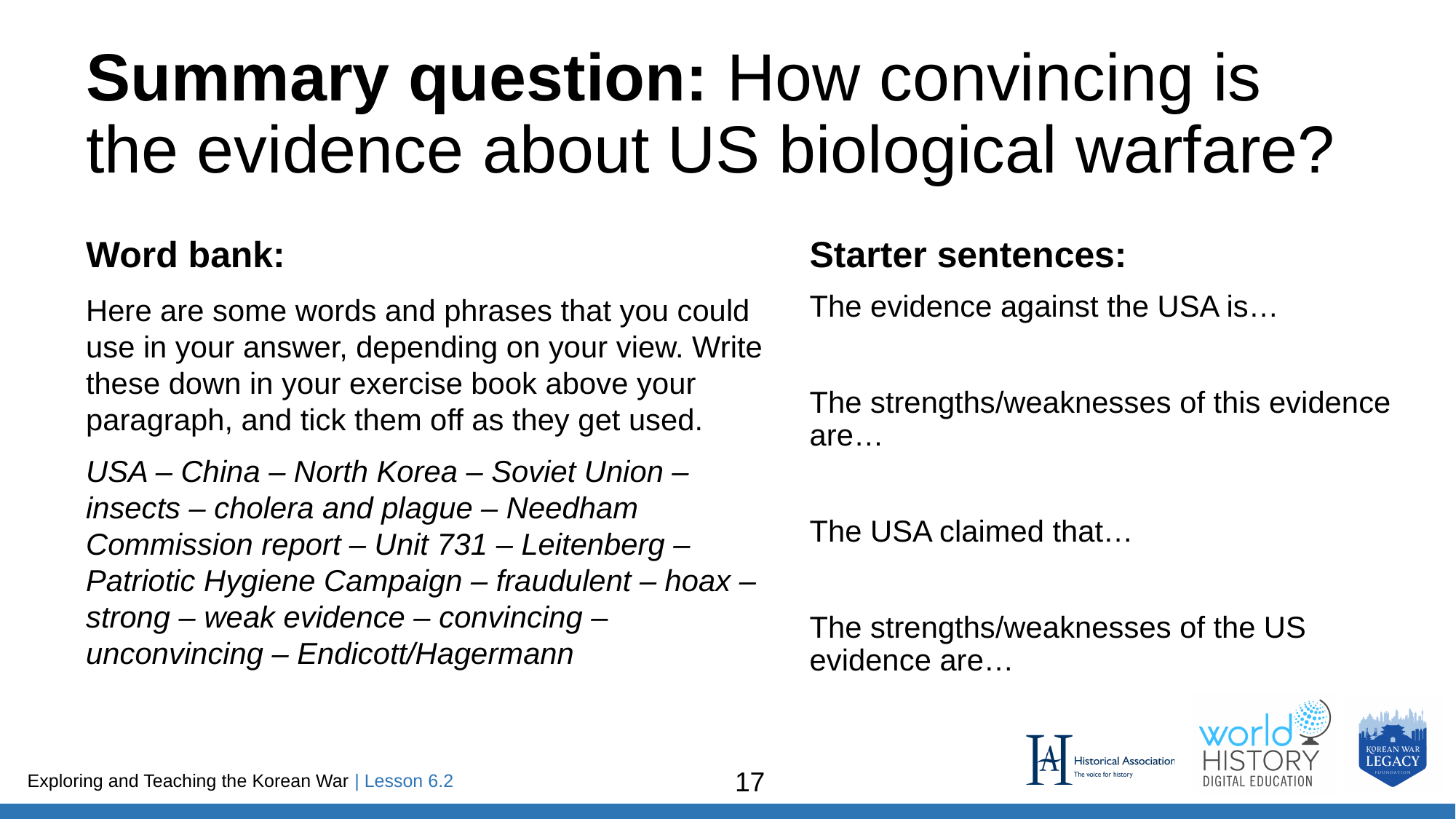

# Summary question: How convincing is the evidence about US biological warfare?
Word bank:
Here are some words and phrases that you could use in your answer, depending on your view. Write these down in your exercise book above your paragraph, and tick them off as they get used.
USA – China – North Korea – Soviet Union – insects – cholera and plague – Needham Commission report – Unit 731 – Leitenberg – Patriotic Hygiene Campaign – fraudulent – hoax – strong – weak evidence – convincing – unconvincing – Endicott/Hagermann

Starter sentences:
The evidence against the USA is…

The strengths/weaknesses of this evidence are…

The USA claimed that…

The strengths/weaknesses of the US evidence are…

17